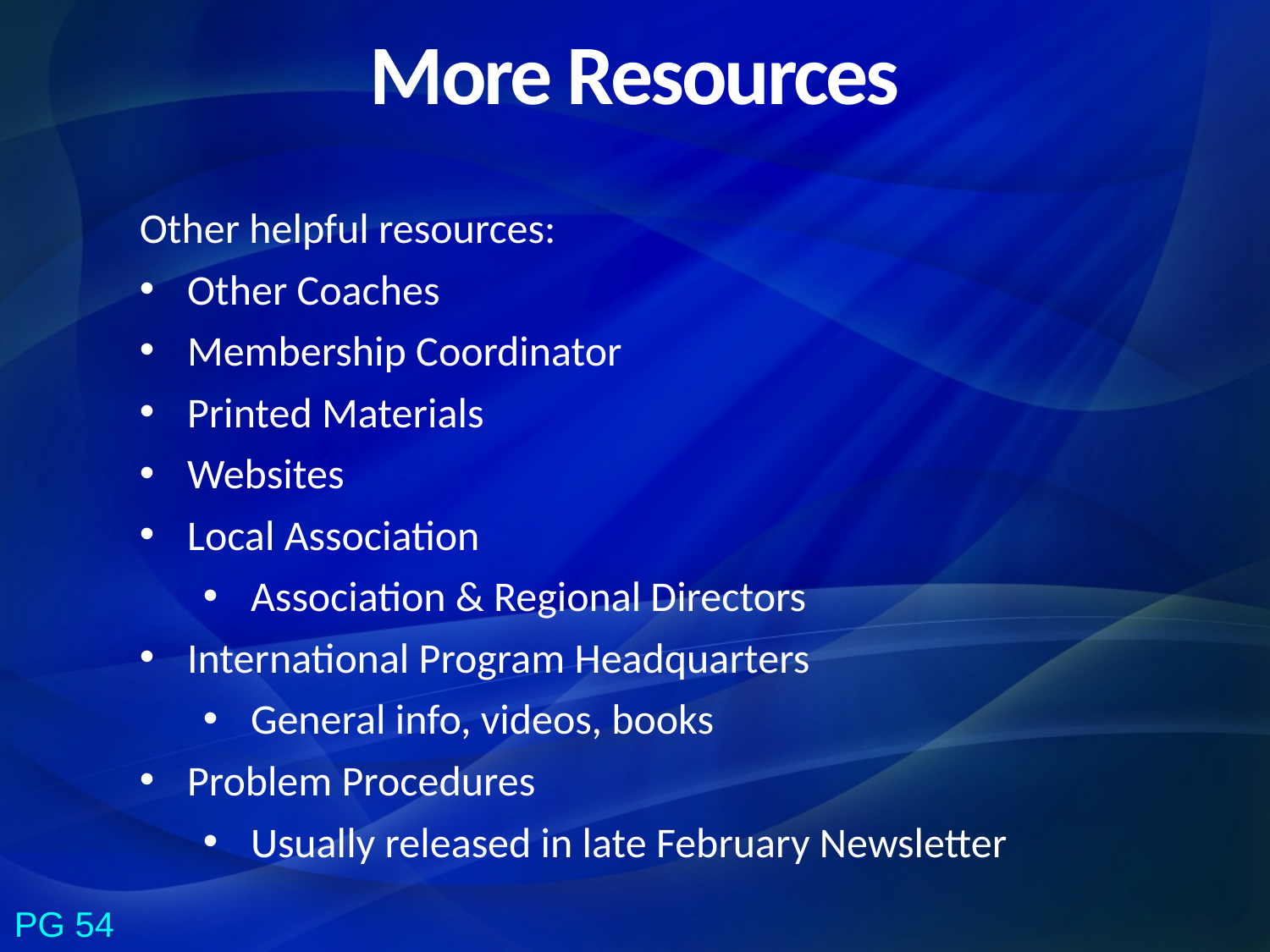

# More Resources
Other helpful resources:
Other Coaches
Membership Coordinator
Printed Materials
Websites
Local Association
Association & Regional Directors
International Program Headquarters
General info, videos, books
Problem Procedures
Usually released in late February Newsletter
PG 54